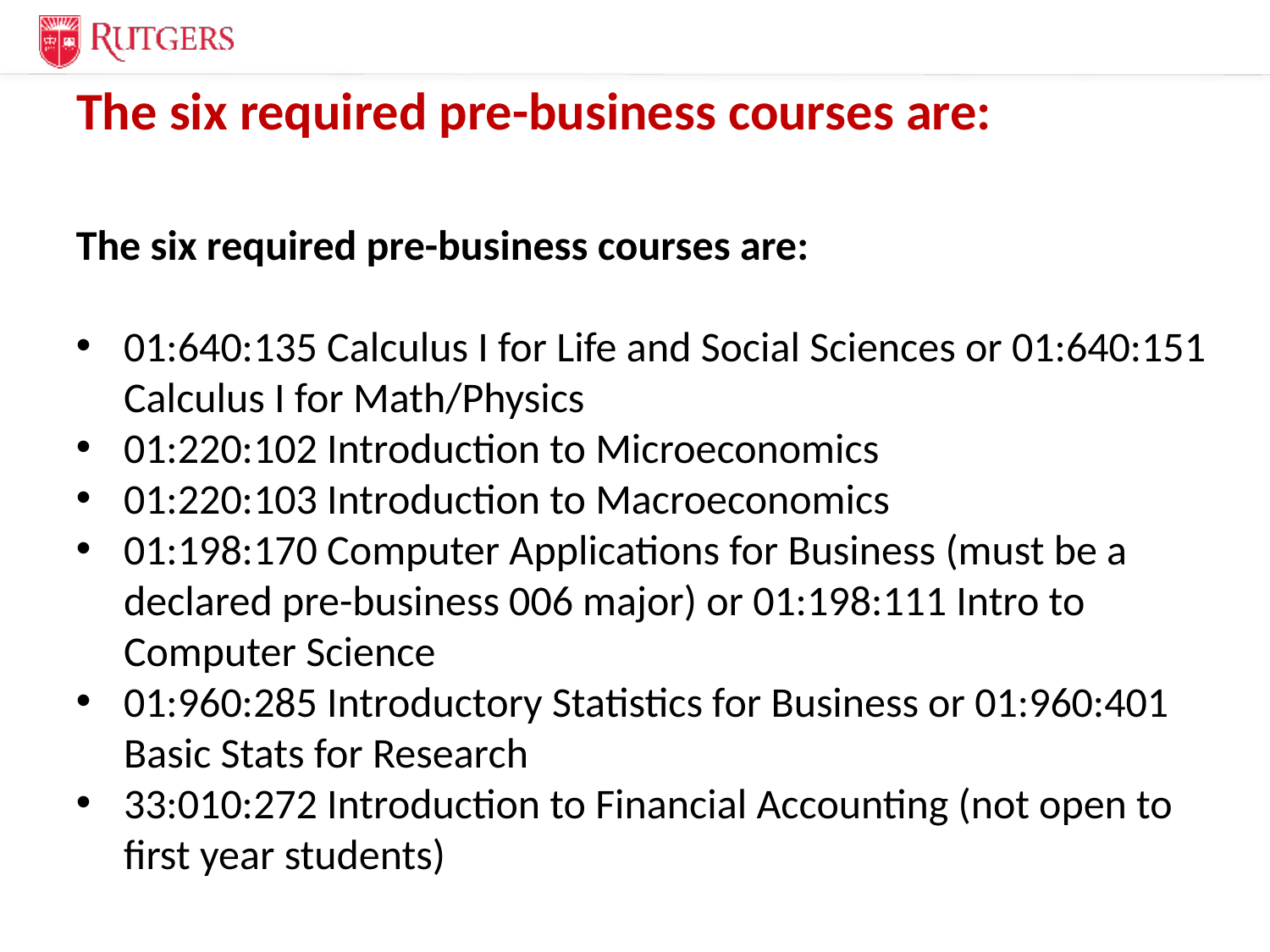

# The six required pre-business courses are:
The six required pre-business courses are:

01:640:135 Calculus I for Life and Social Sciences or 01:640:151 Calculus I for Math/Physics
01:220:102 Introduction to Microeconomics
01:220:103 Introduction to Macroeconomics
01:198:170 Computer Applications for Business (must be a declared pre-business 006 major) or 01:198:111 Intro to Computer Science
01:960:285 Introductory Statistics for Business or 01:960:401 Basic Stats for Research
33:010:272 Introduction to Financial Accounting (not open to first year students)